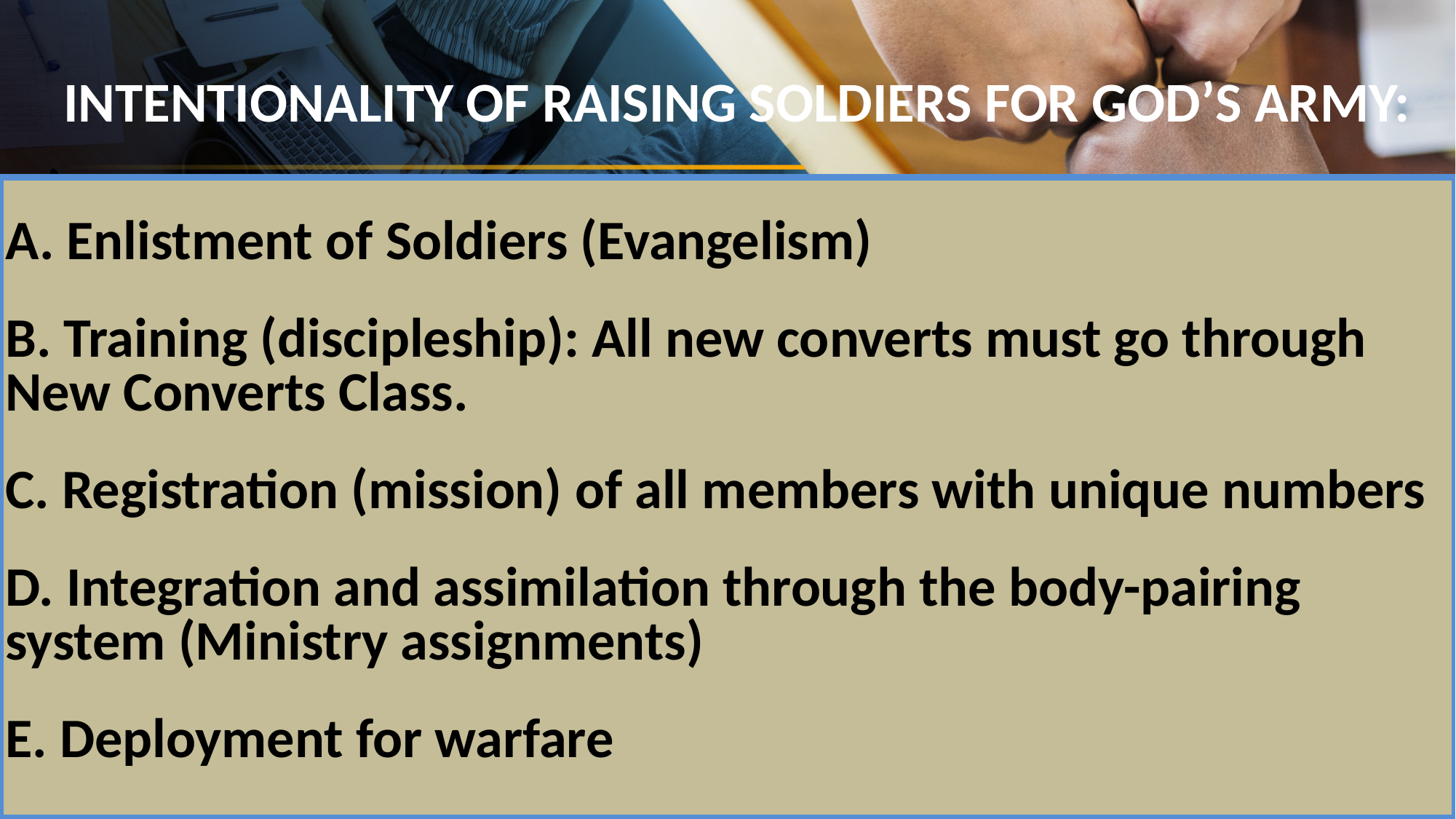

# .
INTENTIONALITY OF RAISING SOLDIERS FOR GOD’S ARMY:

A. Enlistment of Soldiers (Evangelism)

B. Training (discipleship): All new converts must go through New Converts Class.

C. Registration (mission) of all members with unique numbers

D. Integration and assimilation through the body-pairing system (Ministry assignments)

E. Deployment for warfare